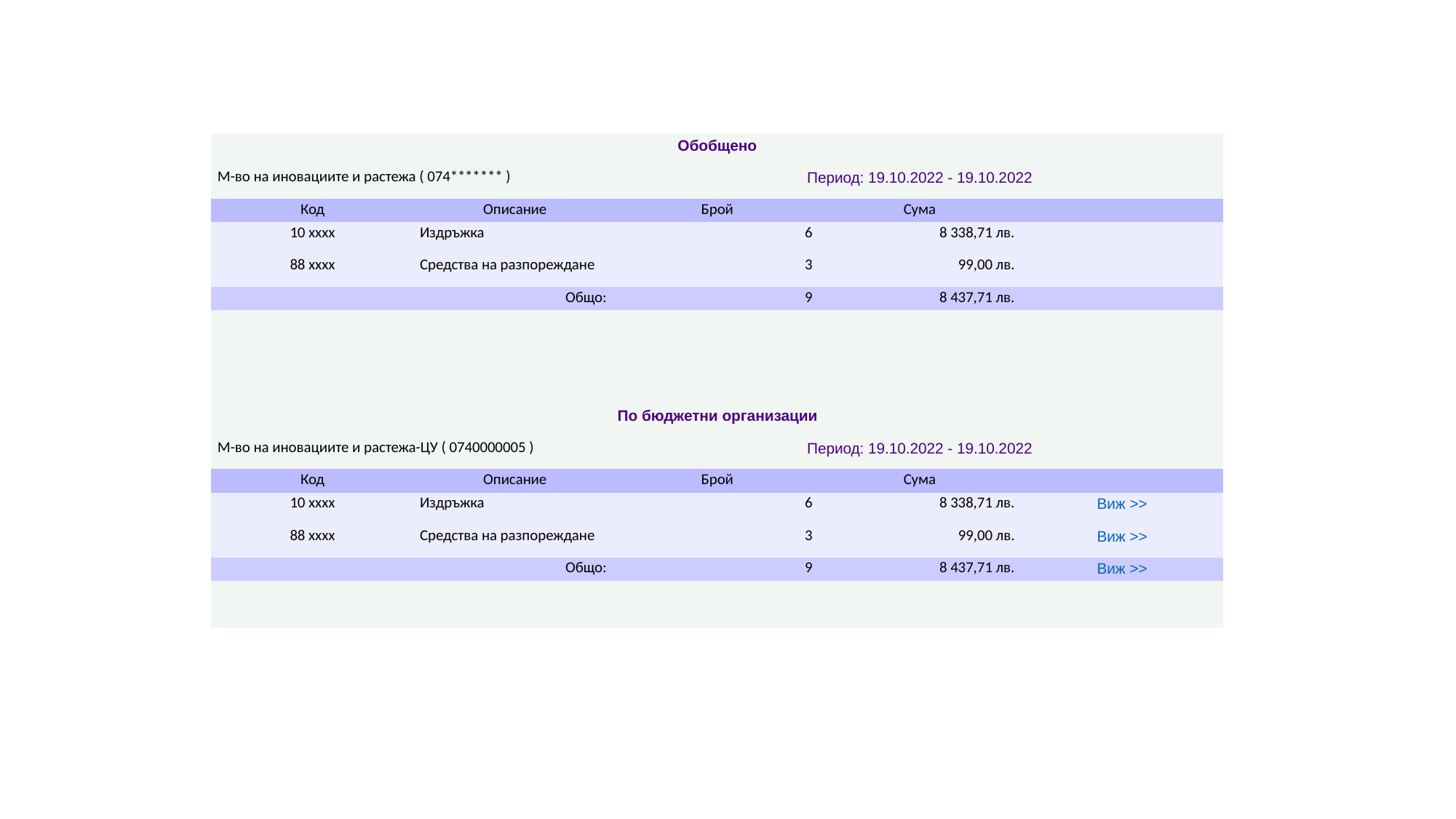

| Обобщено |  |  |  |  |
| --- | --- | --- | --- | --- |
| М-во на иновациите и растежа ( 074\*\*\*\*\*\*\* ) |  | Период: 19.10.2022 - 19.10.2022 |  |  |
| Код | Описание | Брой | Сума |  |
| 10 xxxx | Издръжка | 6 | 8 338,71 лв. |  |
| 88 xxxx | Средства на разпореждане | 3 | 99,00 лв. |  |
| Общо: |  | 9 | 8 437,71 лв. |  |
|  |  |  |  |  |
|  |  |  |  |  |
|  |  |  |  |  |
|  |  |  |  |  |
| По бюджетни организации |  |  |  |  |
| М-во на иновациите и растежа-ЦУ ( 0740000005 ) |  | Период: 19.10.2022 - 19.10.2022 |  |  |
| Код | Описание | Брой | Сума |  |
| 10 xxxx | Издръжка | 6 | 8 338,71 лв. | Виж >> |
| 88 xxxx | Средства на разпореждане | 3 | 99,00 лв. | Виж >> |
| Общо: |  | 9 | 8 437,71 лв. | Виж >> |
|  |  |  |  |  |
|  |  |  |  |  |
#